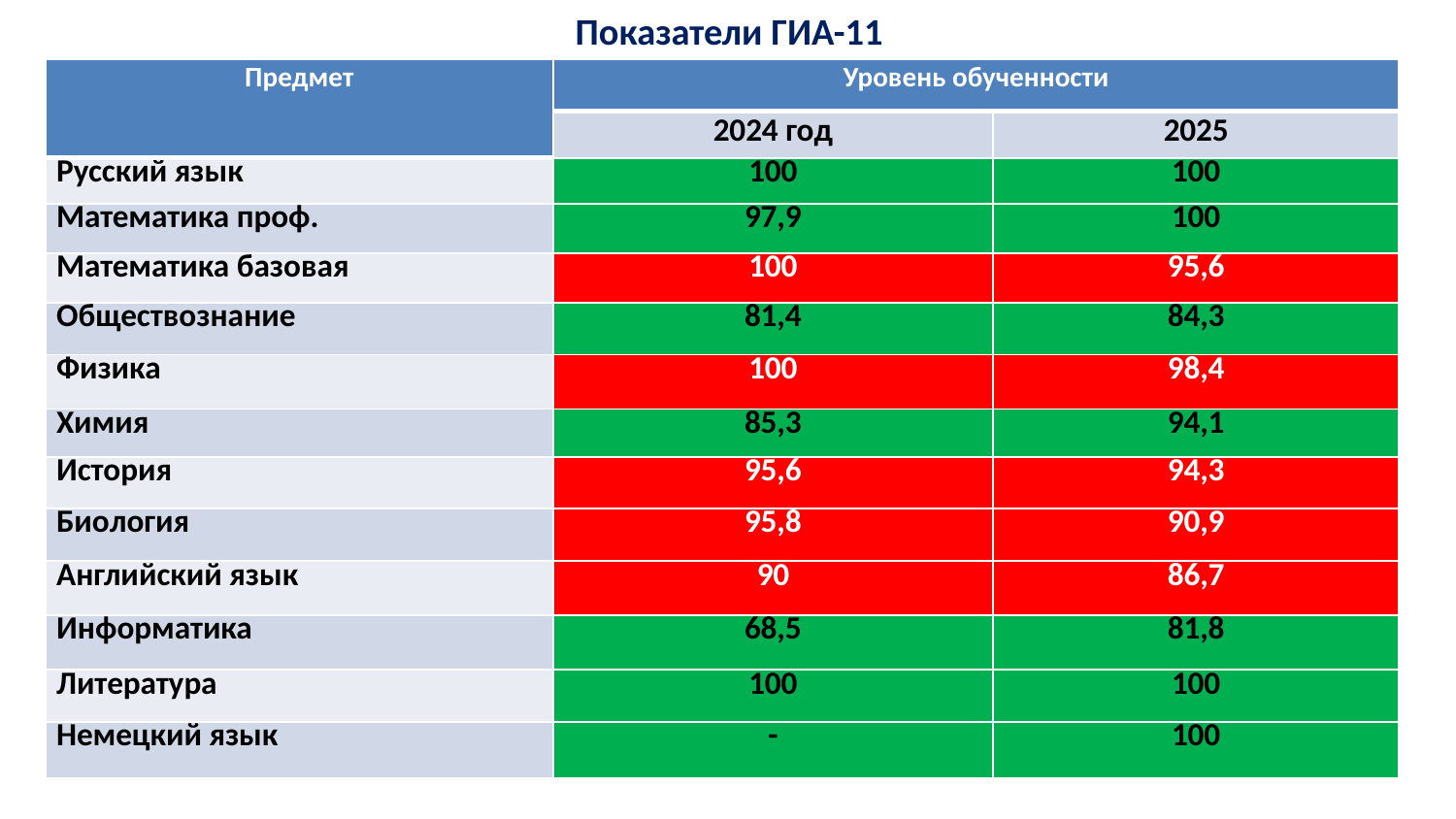

# Показатели ГИА-11
| Предмет | Уровень обученности |  |
| --- | --- | --- |
|  | 2024 год | 2025 |
| Русский язык | 100 | 100 |
| Математика проф. | 97,9 | 100 |
| Математика базовая | 100 | 95,6 |
| Обществознание | 81,4 | 84,3 |
| Физика | 100 | 98,4 |
| Химия | 85,3 | 94,1 |
| История | 95,6 | 94,3 |
| Биология | 95,8 | 90,9 |
| Английский язык | 90 | 86,7 |
| Информатика | 68,5 | 81,8 |
| Литература | 100 | 100 |
| Немецкий язык | - | 100 |